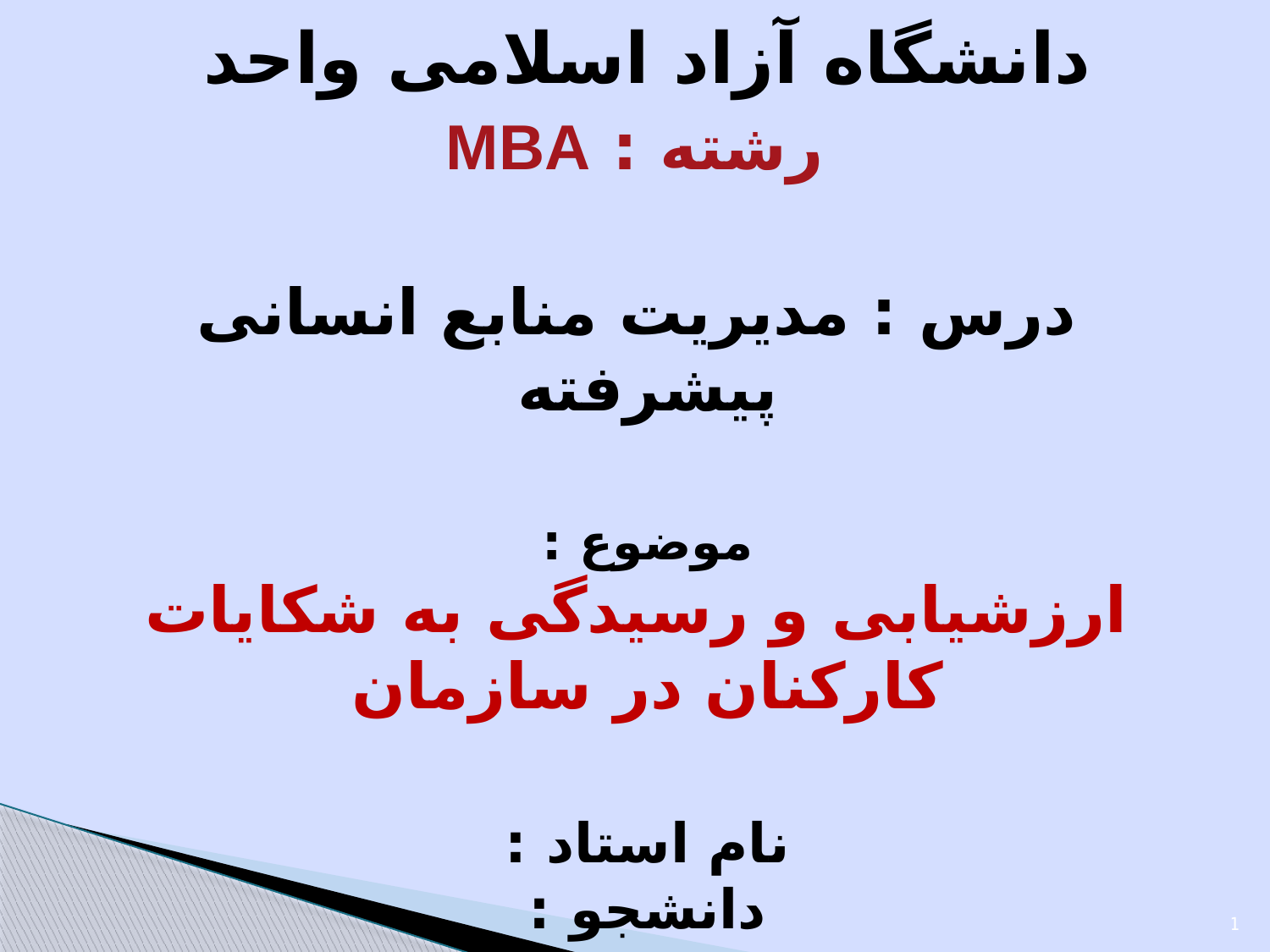

# دانشگاه آزاد اسلامی واحد رشته : MBA درس : مدیریت منابع انسانی پیشرفته موضوع : ارزشیابی و رسیدگی به شکایات کارکنان در سازمان نام استاد : دانشجو :
1